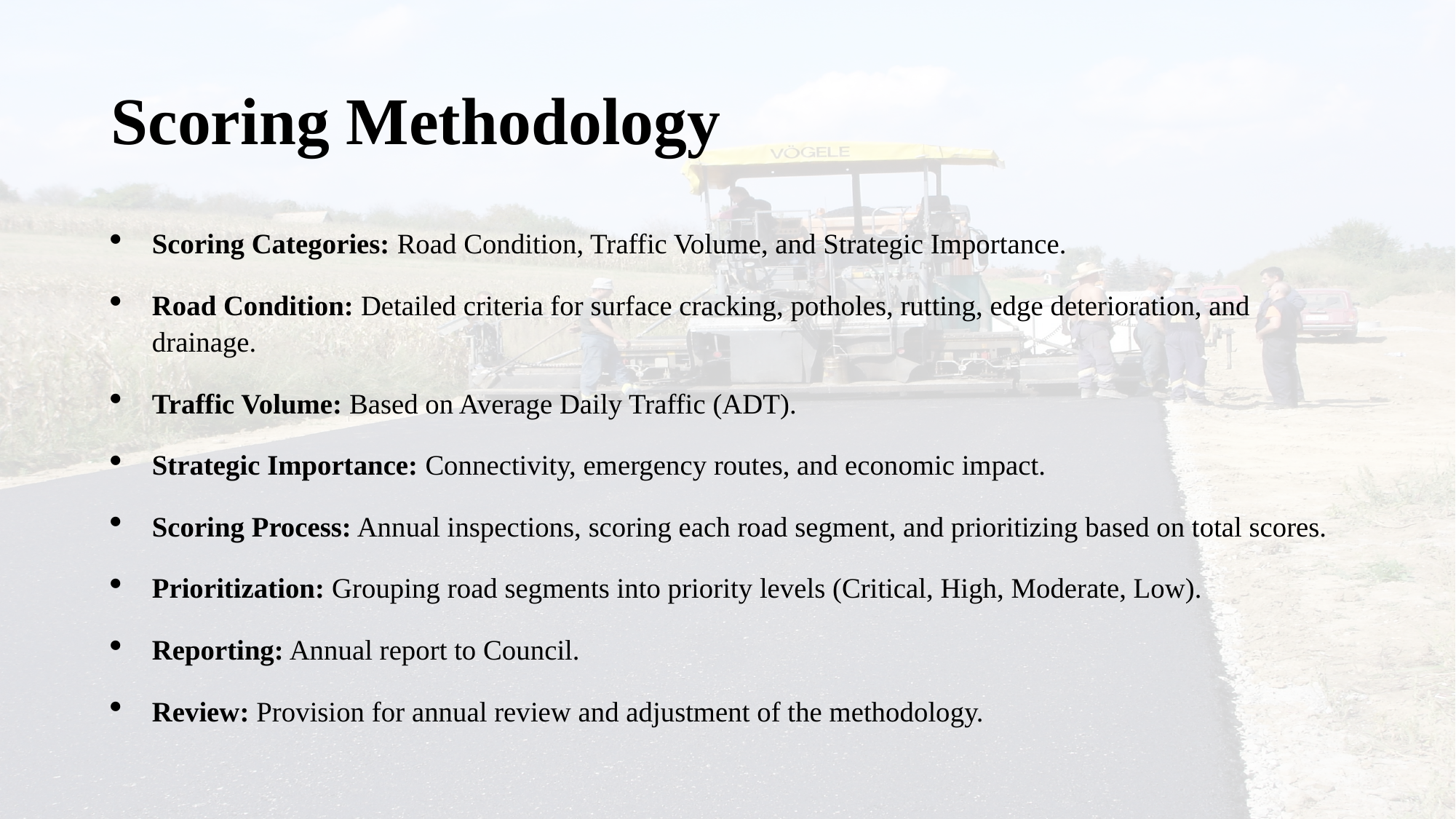

# Scoring Methodology
Scoring Categories: Road Condition, Traffic Volume, and Strategic Importance.
Road Condition: Detailed criteria for surface cracking, potholes, rutting, edge deterioration, and drainage.
Traffic Volume: Based on Average Daily Traffic (ADT).
Strategic Importance: Connectivity, emergency routes, and economic impact.
Scoring Process: Annual inspections, scoring each road segment, and prioritizing based on total scores.
Prioritization: Grouping road segments into priority levels (Critical, High, Moderate, Low).
Reporting: Annual report to Council.
Review: Provision for annual review and adjustment of the methodology.